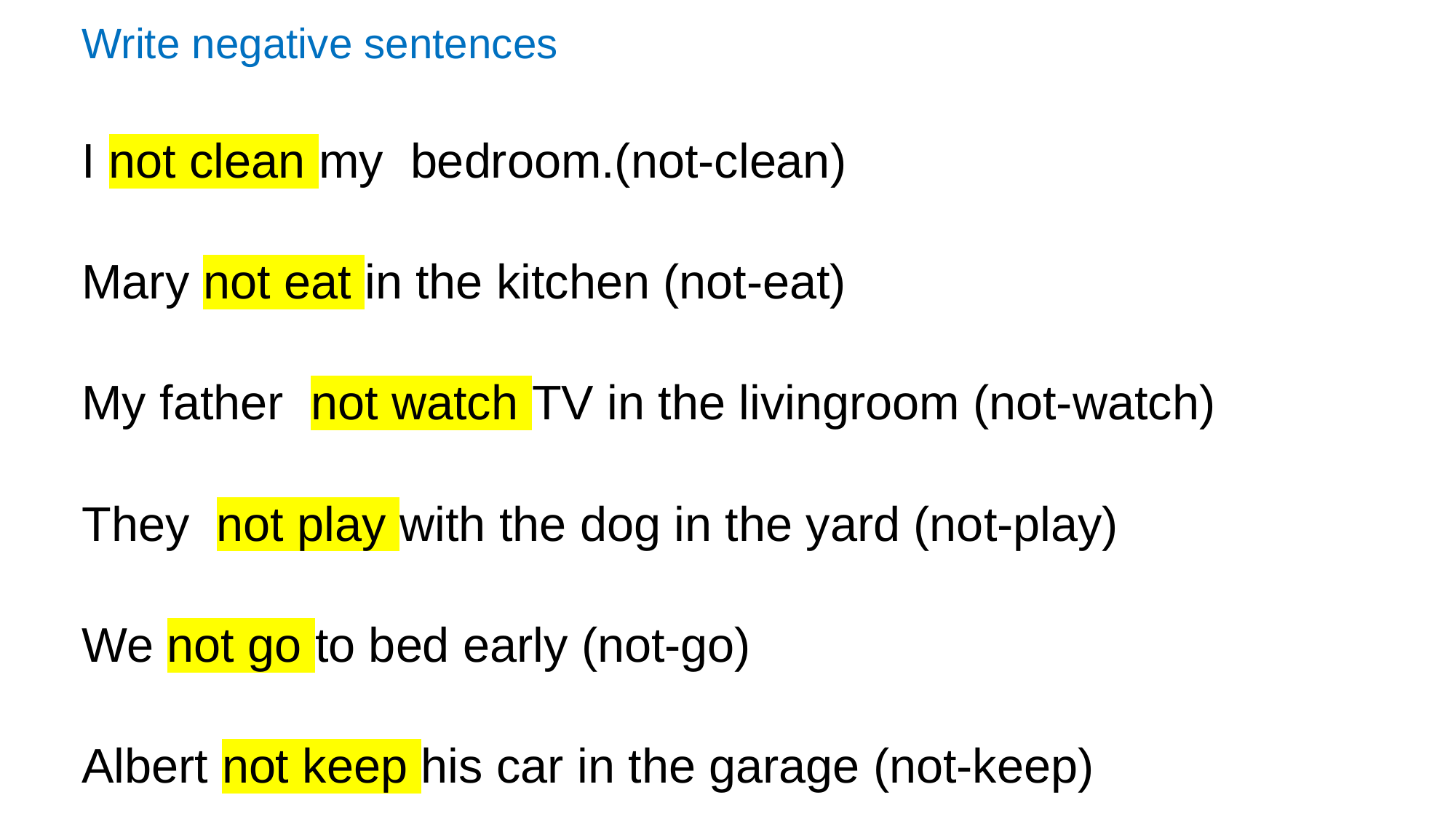

Write negative sentences
I not clean my  bedroom.(not-clean)
Mary not eat in the kitchen (not-eat)
My father  not watch TV in the livingroom (not-watch)
They  not play with the dog in the yard (not-play)
We not go to bed early (not-go)
Albert not keep his car in the garage (not-keep)